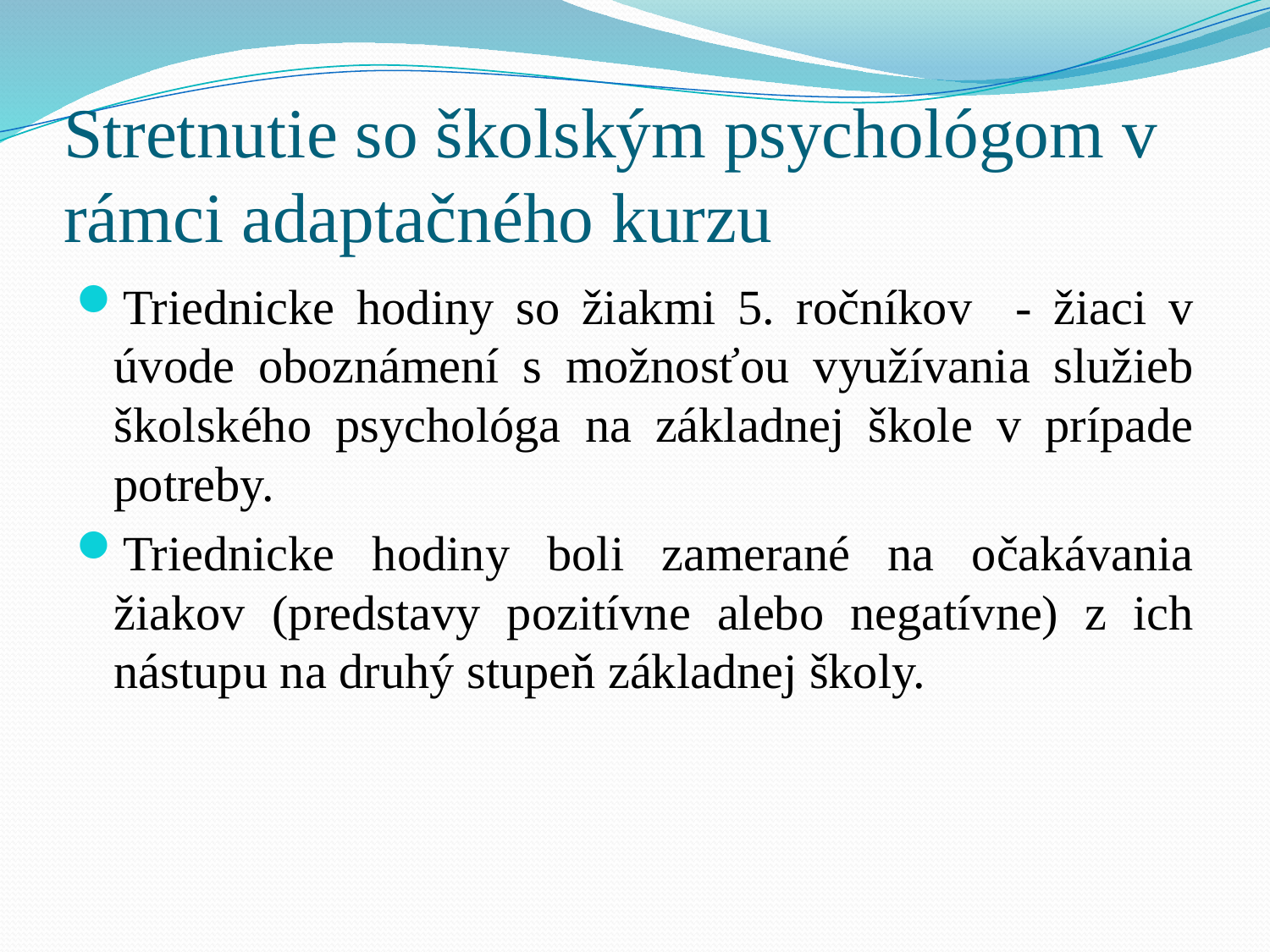

# Stretnutie so školským psychológom v rámci adaptačného kurzu
Triednicke hodiny so žiakmi 5. ročníkov  - žiaci v úvode oboznámení s možnosťou využívania služieb školského psychológa na základnej škole v prípade potreby.
Triednicke hodiny boli zamerané na očakávania žiakov (predstavy pozitívne alebo negatívne) z ich nástupu na druhý stupeň základnej školy.